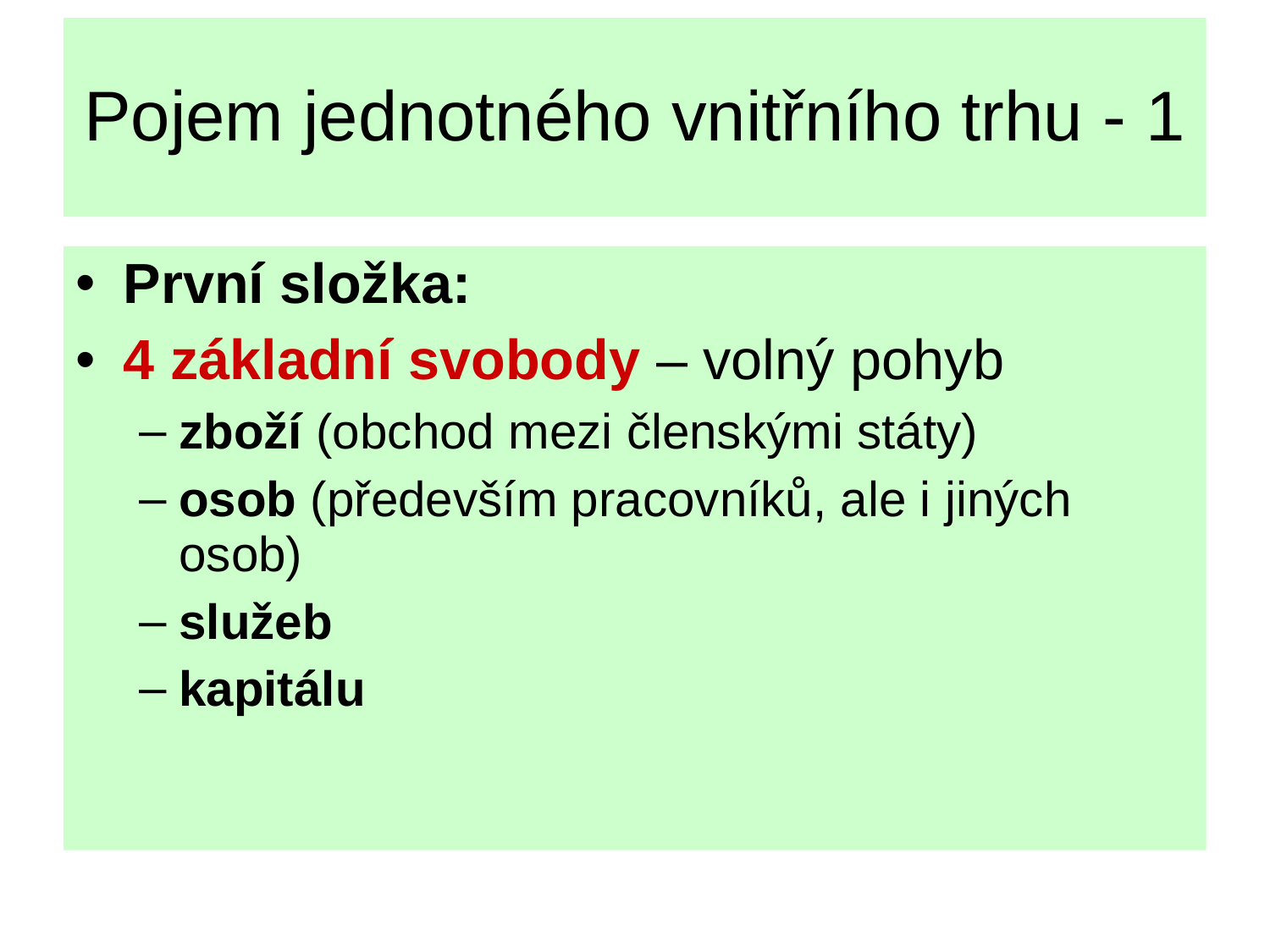

# Pojem jednotného vnitřního trhu - 1
První složka:
4 základní svobody – volný pohyb
zboží (obchod mezi členskými státy)
osob (především pracovníků, ale i jiných osob)
služeb
kapitálu